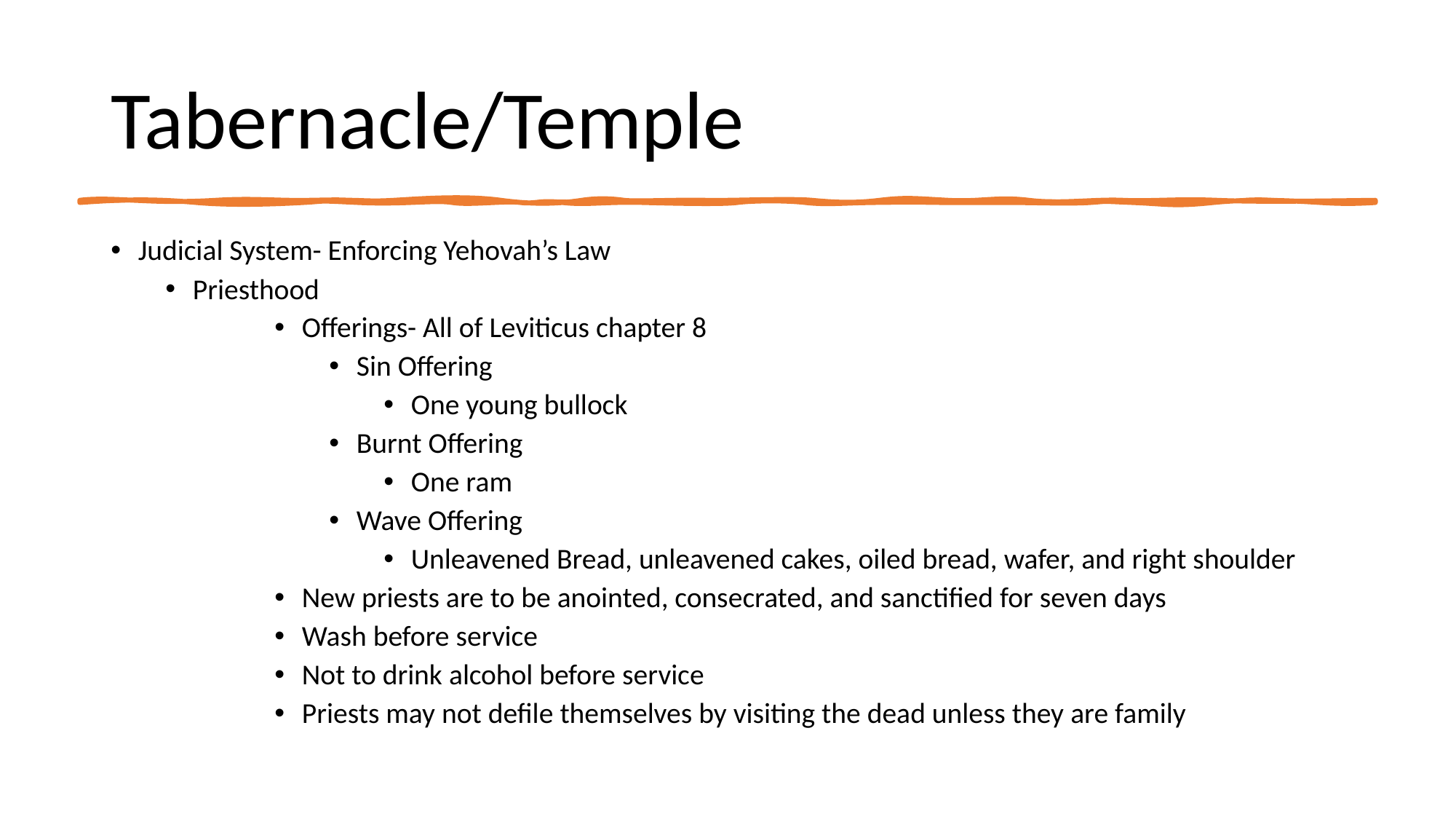

# Tabernacle/Temple

Judicial System- Enforcing Yehovah’s Law
Priesthood
Offerings- All of Leviticus chapter 8
Sin Offering
One young bullock
Burnt Offering
One ram
Wave Offering
Unleavened Bread, unleavened cakes, oiled bread, wafer, and right shoulder
New priests are to be anointed, consecrated, and sanctified for seven days
Wash before service
Not to drink alcohol before service
Priests may not defile themselves by visiting the dead unless they are family